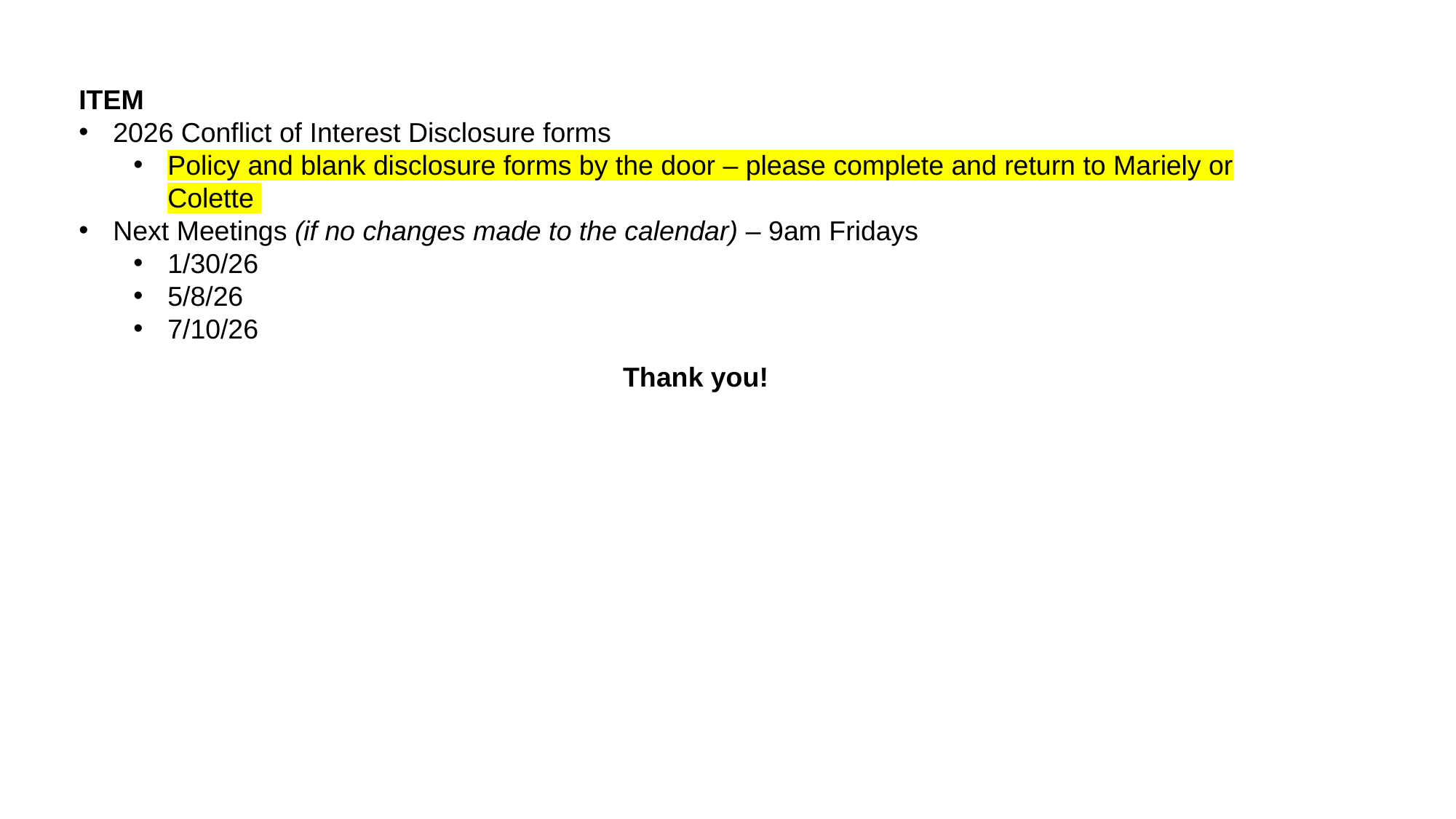

ITEM
2026 Conflict of Interest Disclosure forms
Policy and blank disclosure forms by the door – please complete and return to Mariely or Colette
Next Meetings (if no changes made to the calendar) – 9am Fridays
1/30/26
5/8/26
7/10/26
Thank you!